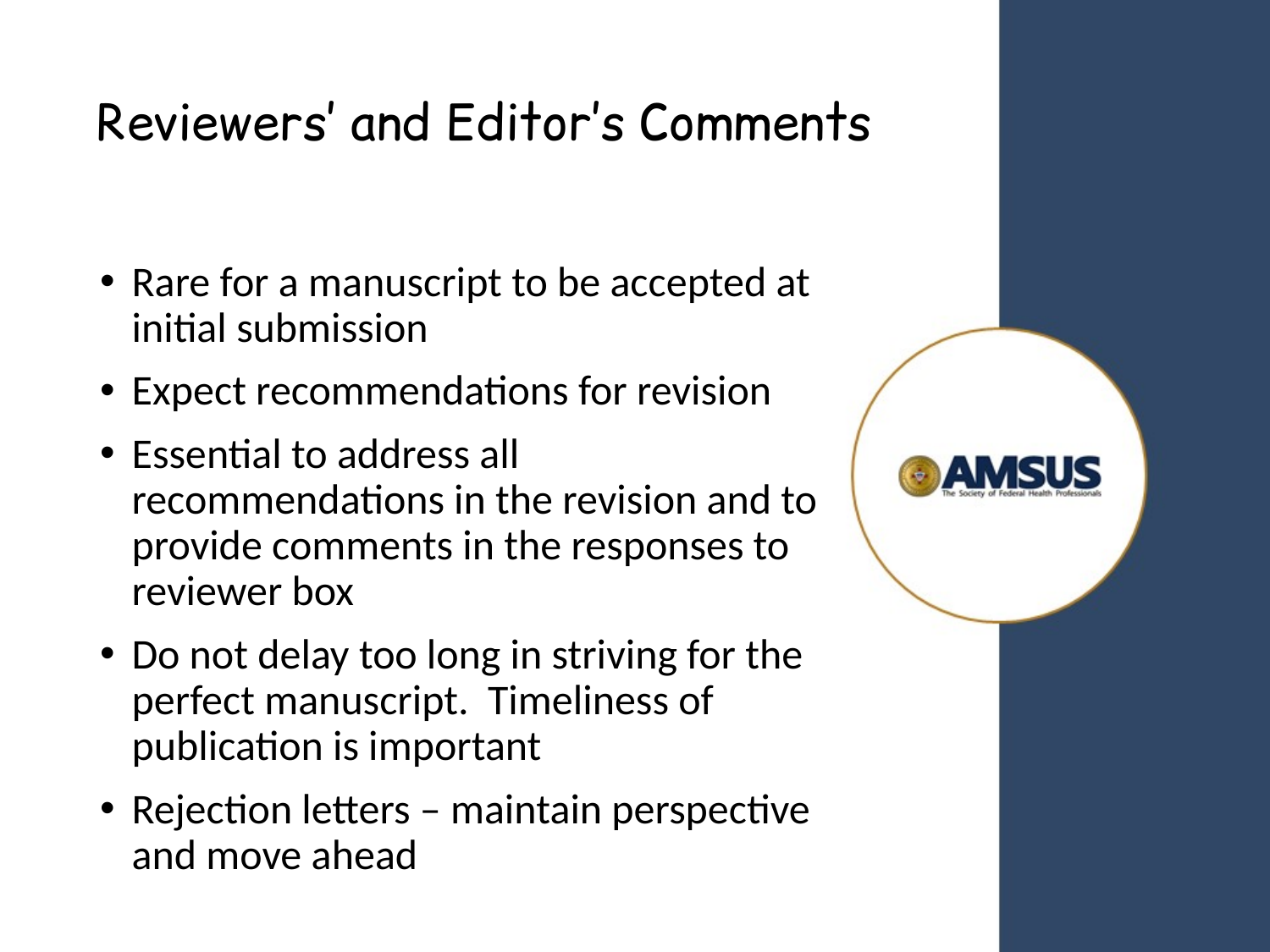

# Reviewers’ and Editor’s Comments
Rare for a manuscript to be accepted at initial submission
Expect recommendations for revision
Essential to address all recommendations in the revision and to provide comments in the responses to reviewer box
Do not delay too long in striving for the perfect manuscript.  Timeliness of publication is important
Rejection letters – maintain perspective and move ahead